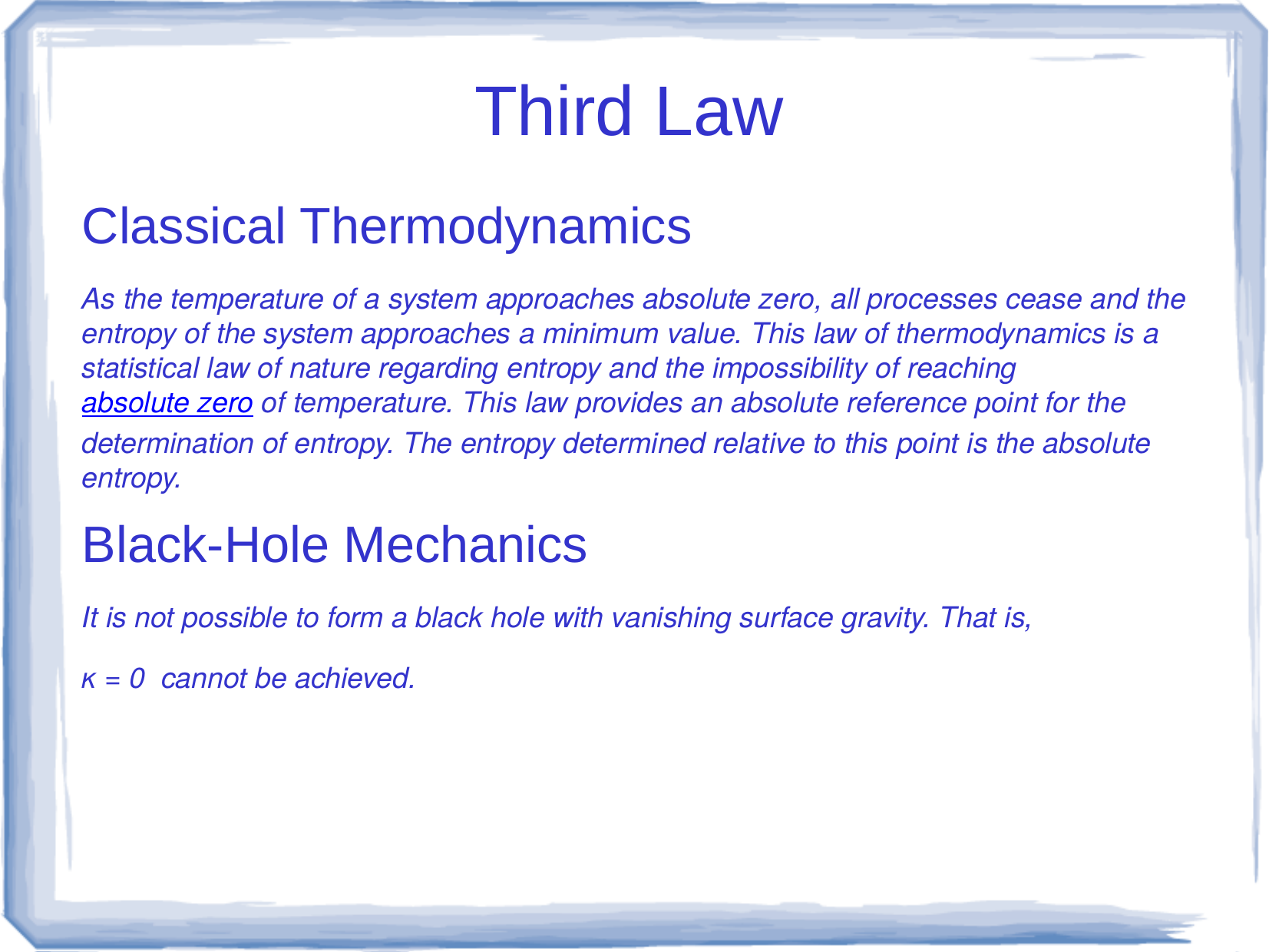

# Third Law
Classical Thermodynamics
As the temperature of a system approaches absolute zero, all processes cease and the entropy of the system approaches a minimum value. This law of thermodynamics is a statistical law of nature regarding entropy and the impossibility of reaching absolute zero of temperature. This law provides an absolute reference point for the determination of entropy. The entropy determined relative to this point is the absolute entropy.
Black-Hole Mechanics
It is not possible to form a black hole with vanishing surface gravity. That is,
κ = 0  cannot be achieved.